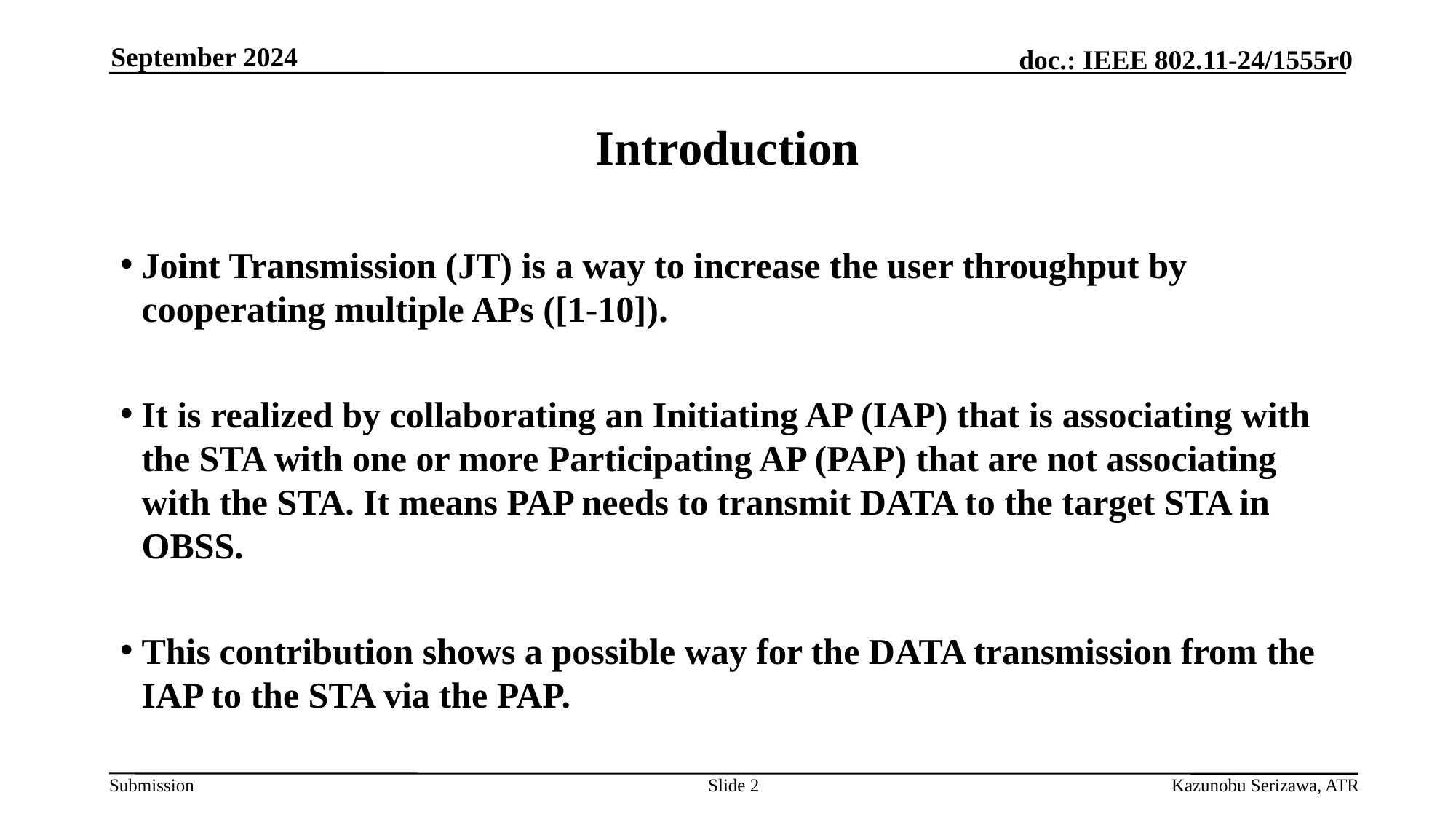

September 2024
# Introduction
Joint Transmission (JT) is a way to increase the user throughput by cooperating multiple APs ([1-10]).

It is realized by collaborating an Initiating AP (IAP) that is associating with the STA with one or more Participating AP (PAP) that are not associating with the STA. It means PAP needs to transmit DATA to the target STA in OBSS.

This contribution shows a possible way for the DATA transmission from the IAP to the STA via the PAP.

Slide 2
Kazunobu Serizawa, ATR